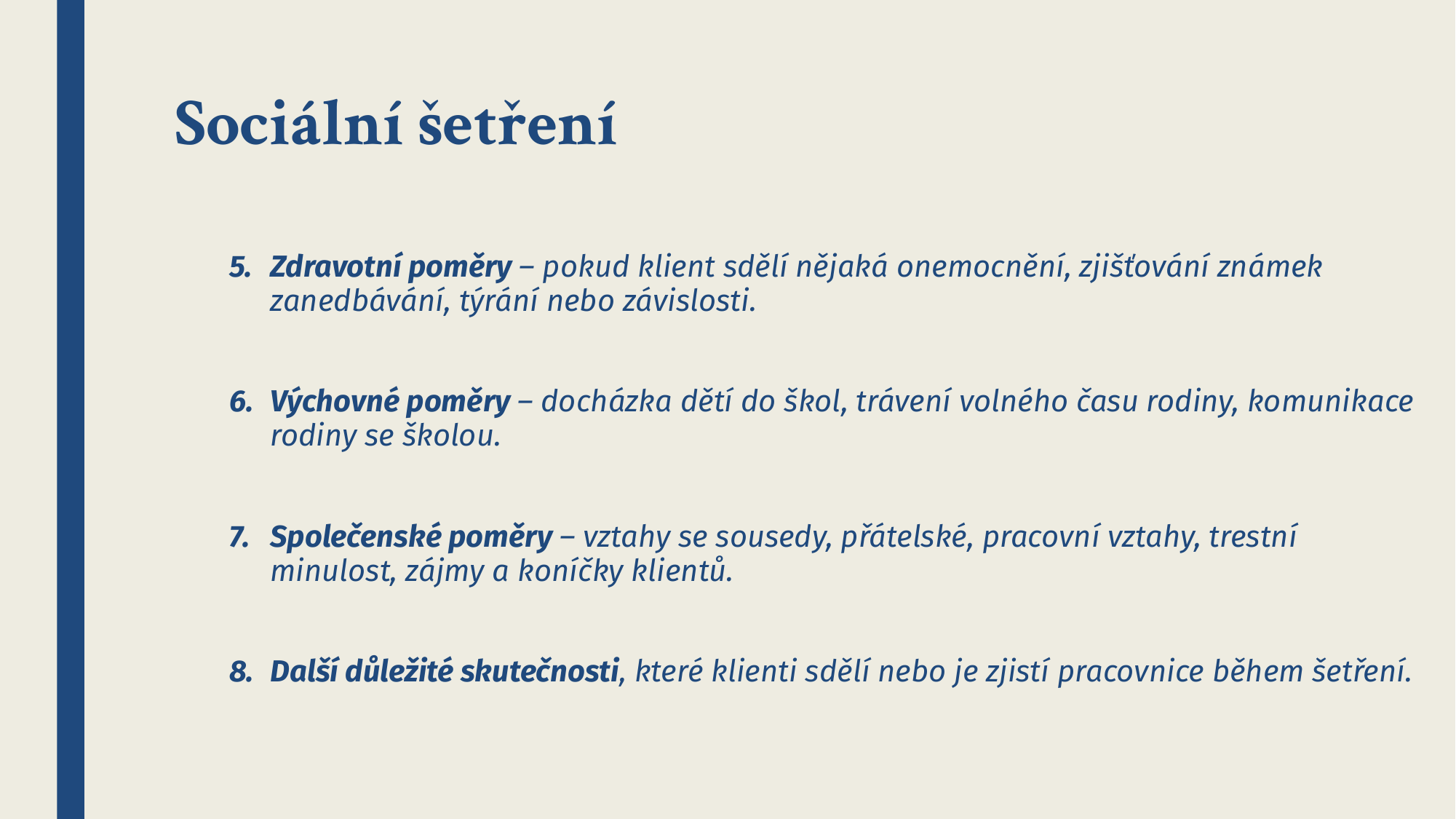

# Sociální šetření

Zdravotní poměry – pokud klient sdělí nějaká onemocnění, zjišťování známek zanedbávání, týrání nebo závislosti.

Výchovné poměry – docházka dětí do škol, trávení volného času rodiny, komunikace rodiny se školou.

Společenské poměry – vztahy se sousedy, přátelské, pracovní vztahy, trestní minulost, zájmy a koníčky klientů.

Další důležité skutečnosti, které klienti sdělí nebo je zjistí pracovnice během šetření.